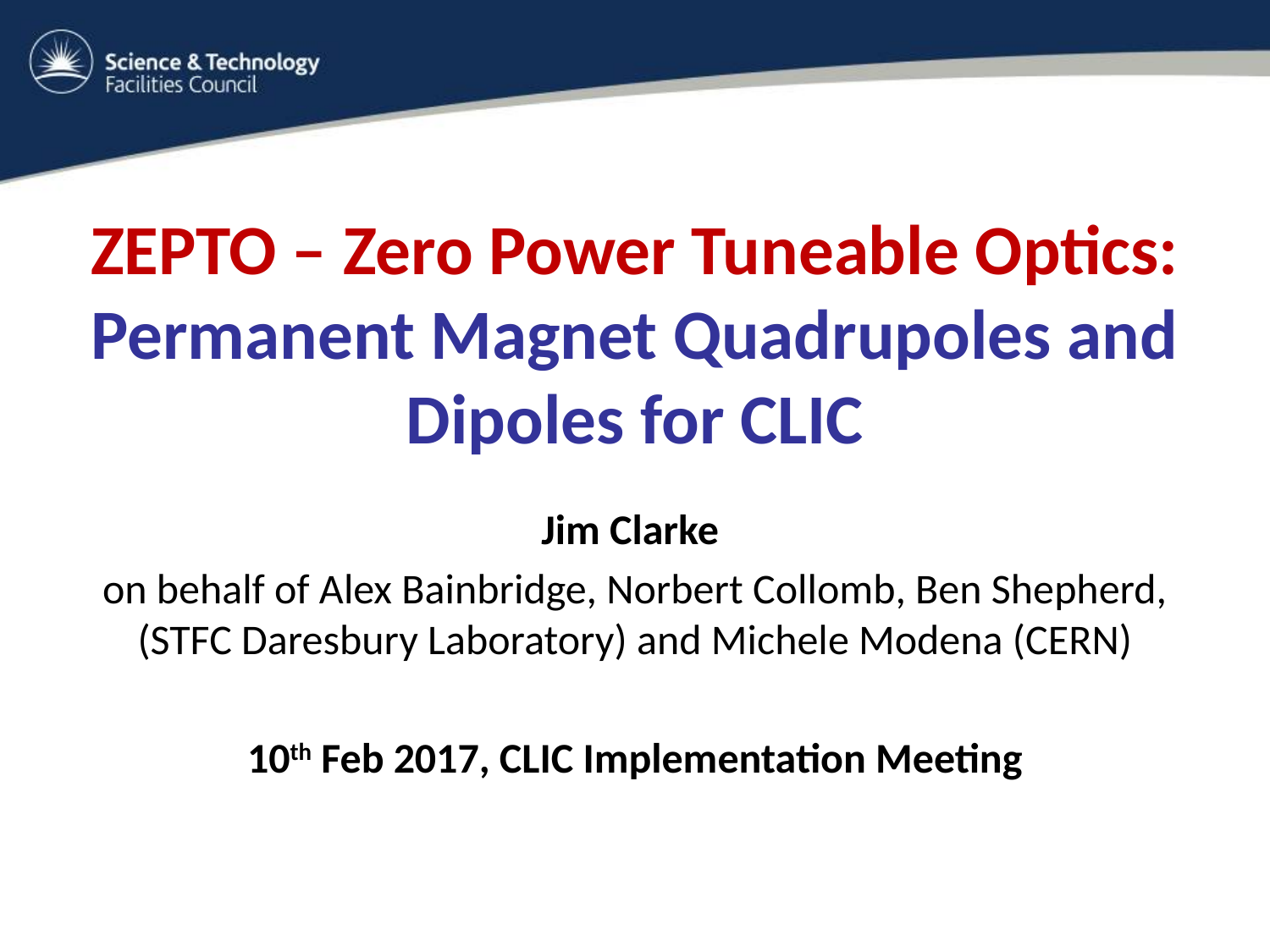

# ZEPTO – Zero Power Tuneable Optics: Permanent Magnet Quadrupoles and Dipoles for CLIC
Jim Clarke
on behalf of Alex Bainbridge, Norbert Collomb, Ben Shepherd, (STFC Daresbury Laboratory) and Michele Modena (CERN)

10th Feb 2017, CLIC Implementation Meeting